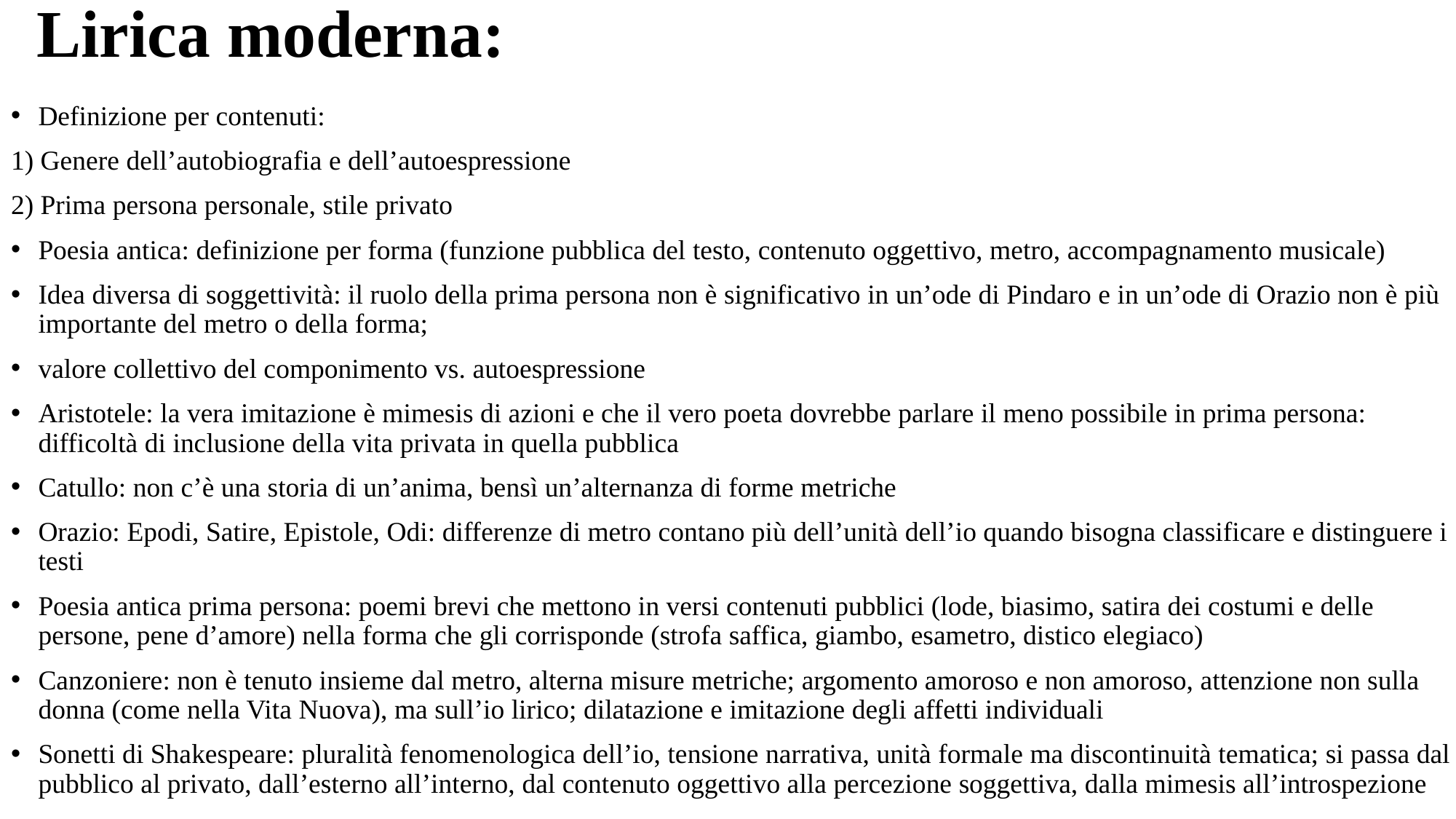

# Lirica moderna:
Definizione per contenuti:
1) Genere dell’autobiografia e dell’autoespressione
2) Prima persona personale, stile privato
Poesia antica: definizione per forma (funzione pubblica del testo, contenuto oggettivo, metro, accompagnamento musicale)
Idea diversa di soggettività: il ruolo della prima persona non è significativo in un’ode di Pindaro e in un’ode di Orazio non è più importante del metro o della forma;
valore collettivo del componimento vs. autoespressione
Aristotele: la vera imitazione è mimesis di azioni e che il vero poeta dovrebbe parlare il meno possibile in prima persona: difficoltà di inclusione della vita privata in quella pubblica
Catullo: non c’è una storia di un’anima, bensì un’alternanza di forme metriche
Orazio: Epodi, Satire, Epistole, Odi: differenze di metro contano più dell’unità dell’io quando bisogna classificare e distinguere i testi
Poesia antica prima persona: poemi brevi che mettono in versi contenuti pubblici (lode, biasimo, satira dei costumi e delle persone, pene d’amore) nella forma che gli corrisponde (strofa saffica, giambo, esametro, distico elegiaco)
Canzoniere: non è tenuto insieme dal metro, alterna misure metriche; argomento amoroso e non amoroso, attenzione non sulla donna (come nella Vita Nuova), ma sull’io lirico; dilatazione e imitazione degli affetti individuali
Sonetti di Shakespeare: pluralità fenomenologica dell’io, tensione narrativa, unità formale ma discontinuità tematica; si passa dal pubblico al privato, dall’esterno all’interno, dal contenuto oggettivo alla percezione soggettiva, dalla mimesis all’introspezione